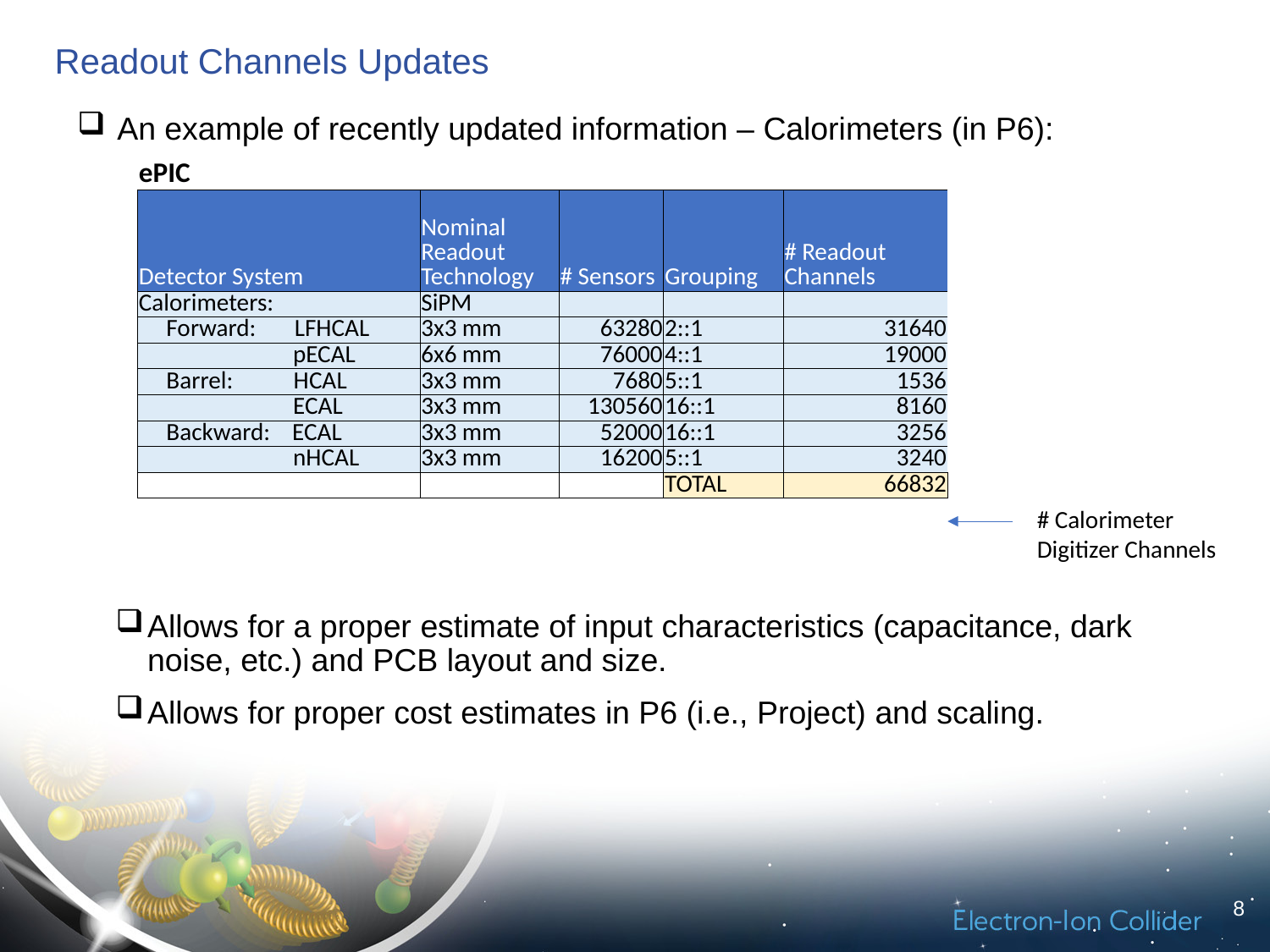

# Readout Channels Updates
An example of recently updated information – Calorimeters (in P6):
| ePIC |  |  |  |  |
| --- | --- | --- | --- | --- |
| Detector System | Nominal Readout Technology | # Sensors | Grouping | # Readout Channels |
| Calorimeters: | SiPM |  |  |  |
| Forward: LFHCAL | 3x3 mm | 63280 | 2::1 | 31640 |
| pECAL | 6x6 mm | 76000 | 4::1 | 19000 |
| Barrel: HCAL | 3x3 mm | 7680 | 5::1 | 1536 |
| ECAL | 3x3 mm | 130560 | 16::1 | 8160 |
| Backward: ECAL | 3x3 mm | 52000 | 16::1 | 3256 |
| nHCAL | 3x3 mm | 16200 | 5::1 | 3240 |
|  |  |  | TOTAL | 66832 |
# Calorimeter Digitizer Channels
Allows for a proper estimate of input characteristics (capacitance, dark noise, etc.) and PCB layout and size.
Allows for proper cost estimates in P6 (i.e., Project) and scaling.
8